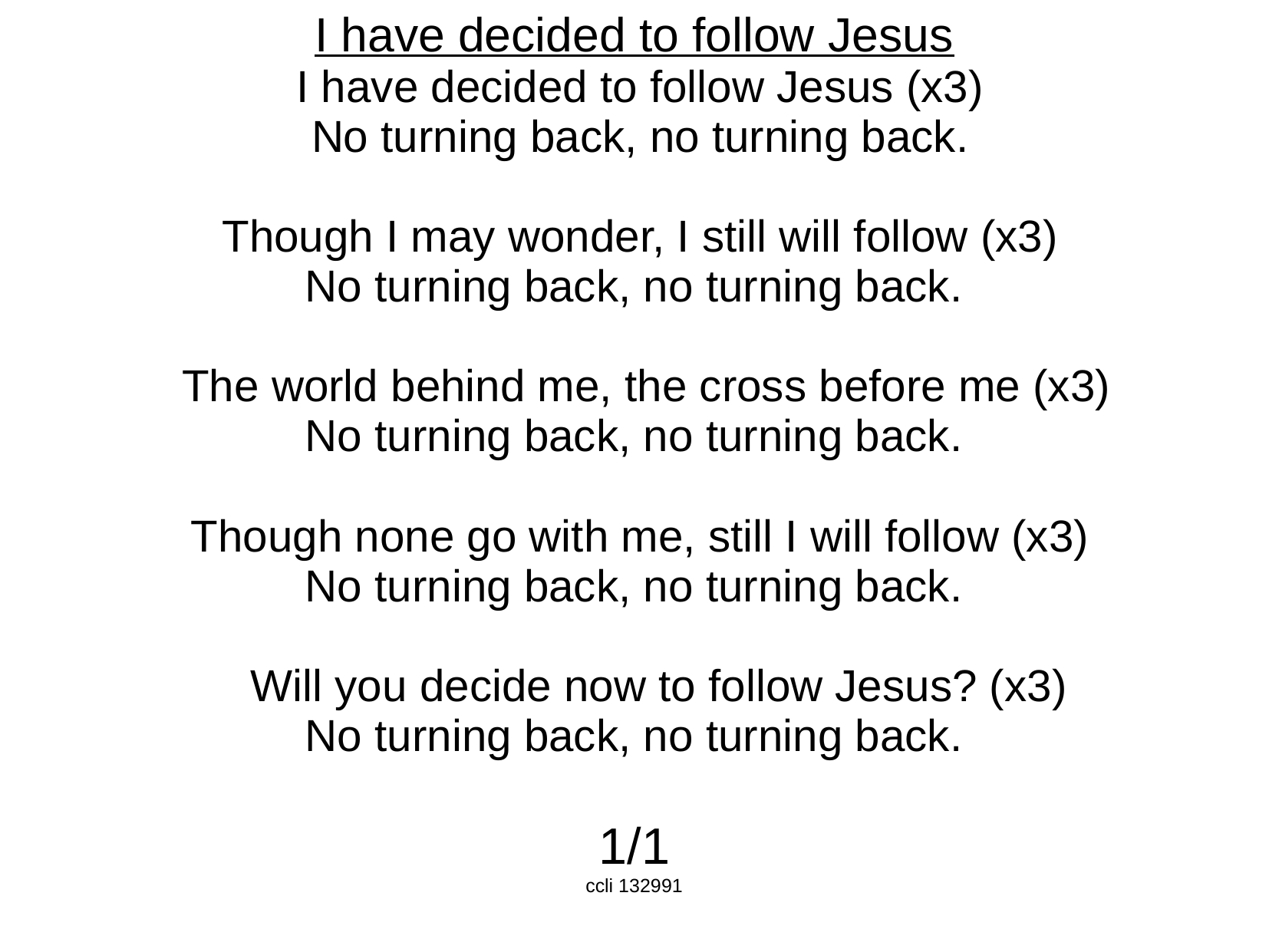

I have decided to follow Jesus
 I have decided to follow Jesus (x3)
 No turning back, no turning back.

 Though I may wonder, I still will follow (x3)
No turning back, no turning back.

  The world behind me, the cross before me (x3)
No turning back, no turning back.

 Though none go with me, still I will follow (x3)
No turning back, no turning back.

    Will you decide now to follow Jesus? (x3)
No turning back, no turning back.

1/1
ccli 132991